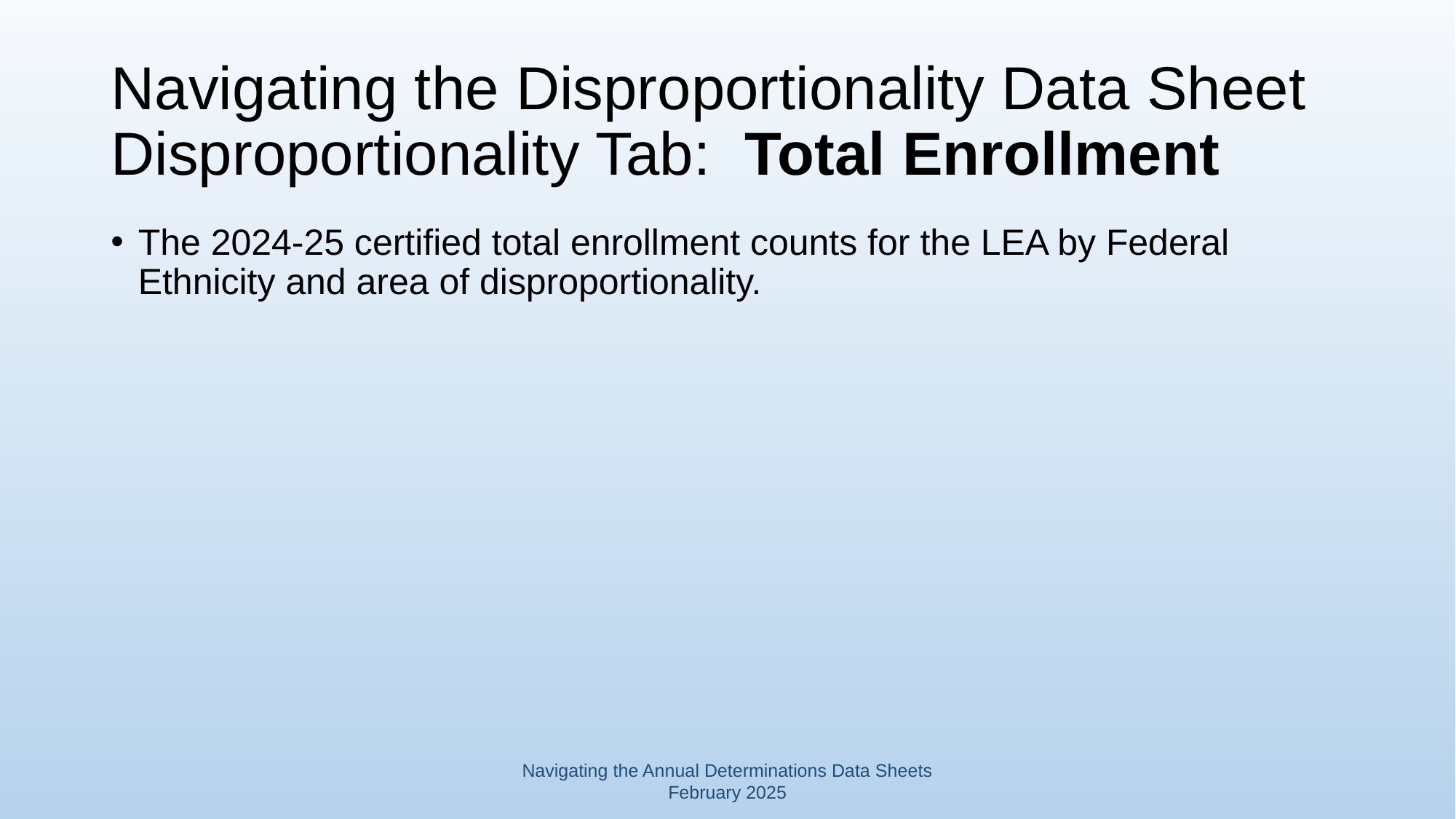

# Navigating the Disproportionality Data Sheet Disproportionality Tab:  Total Enrollment
The 2024-25 certified total enrollment counts for the LEA by Federal Ethnicity and area of disproportionality.
Navigating the Annual Determinations Data Sheets February 2025